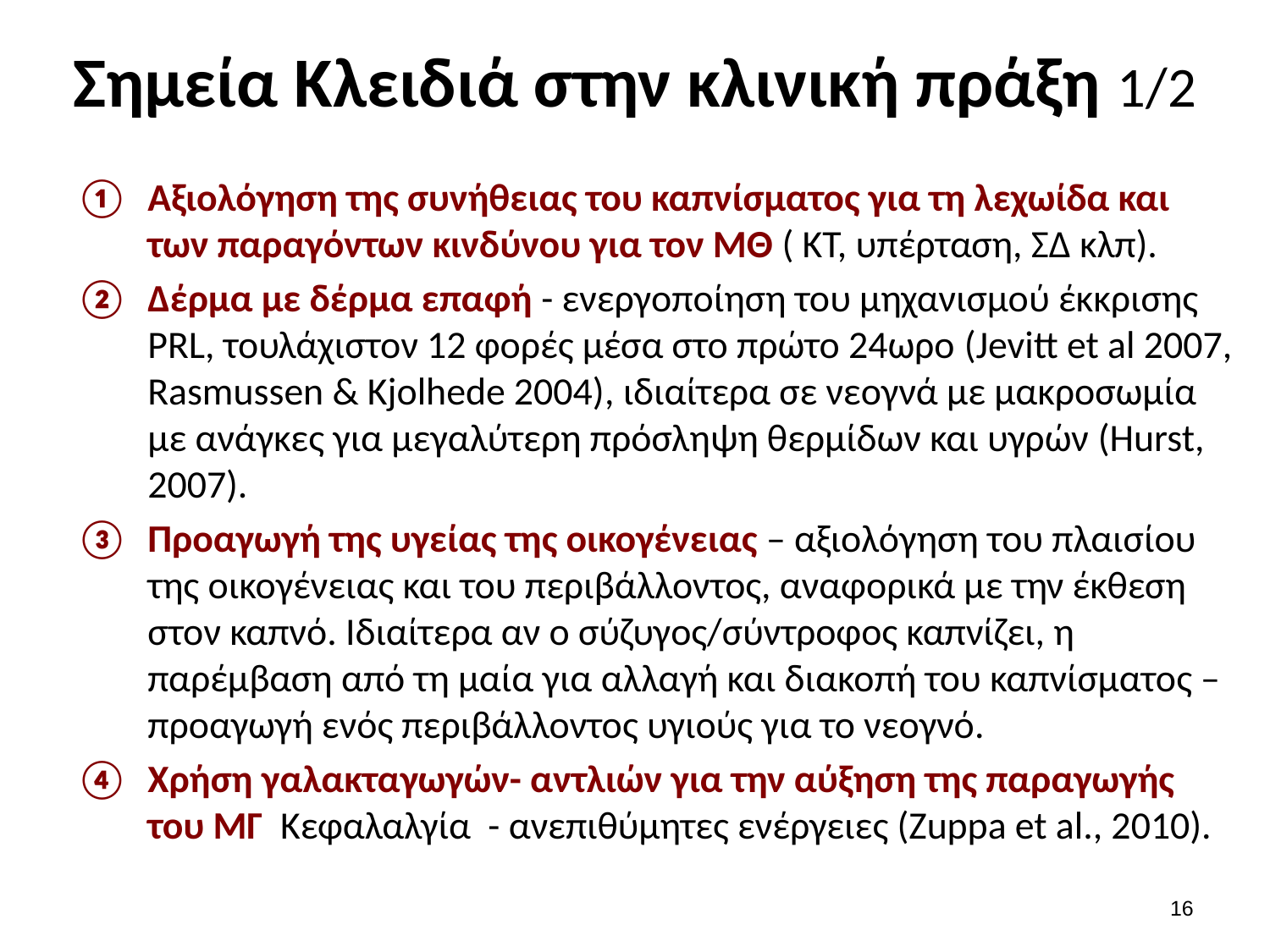

# Σημεία Κλειδιά στην κλινική πράξη 1/2
Αξιολόγηση της συνήθειας του καπνίσματος για τη λεχωίδα και των παραγόντων κινδύνου για τον ΜΘ ( ΚΤ, υπέρταση, ΣΔ κλπ).
Δέρμα με δέρμα επαφή - ενεργοποίηση του μηχανισμού έκκρισης PRL, τουλάχιστον 12 φορές μέσα στο πρώτο 24ωρο (Jevitt et al 2007, Rasmussen & Kjolhede 2004), ιδιαίτερα σε νεογνά με μακροσωμία με ανάγκες για μεγαλύτερη πρόσληψη θερμίδων και υγρών (Hurst, 2007).
Προαγωγή της υγείας της οικογένειας – αξιολόγηση του πλαισίου της οικογένειας και του περιβάλλοντος, αναφορικά με την έκθεση στον καπνό. Ιδιαίτερα αν ο σύζυγος/σύντροφος καπνίζει, η παρέμβαση από τη μαία για αλλαγή και διακοπή του καπνίσματος – προαγωγή ενός περιβάλλοντος υγιούς για το νεογνό.
Χρήση γαλακταγωγών- αντλιών για την αύξηση της παραγωγής του ΜΓ  Κεφαλαλγία  - ανεπιθύμητες ενέργειες (Zuppa et al., 2010).
16